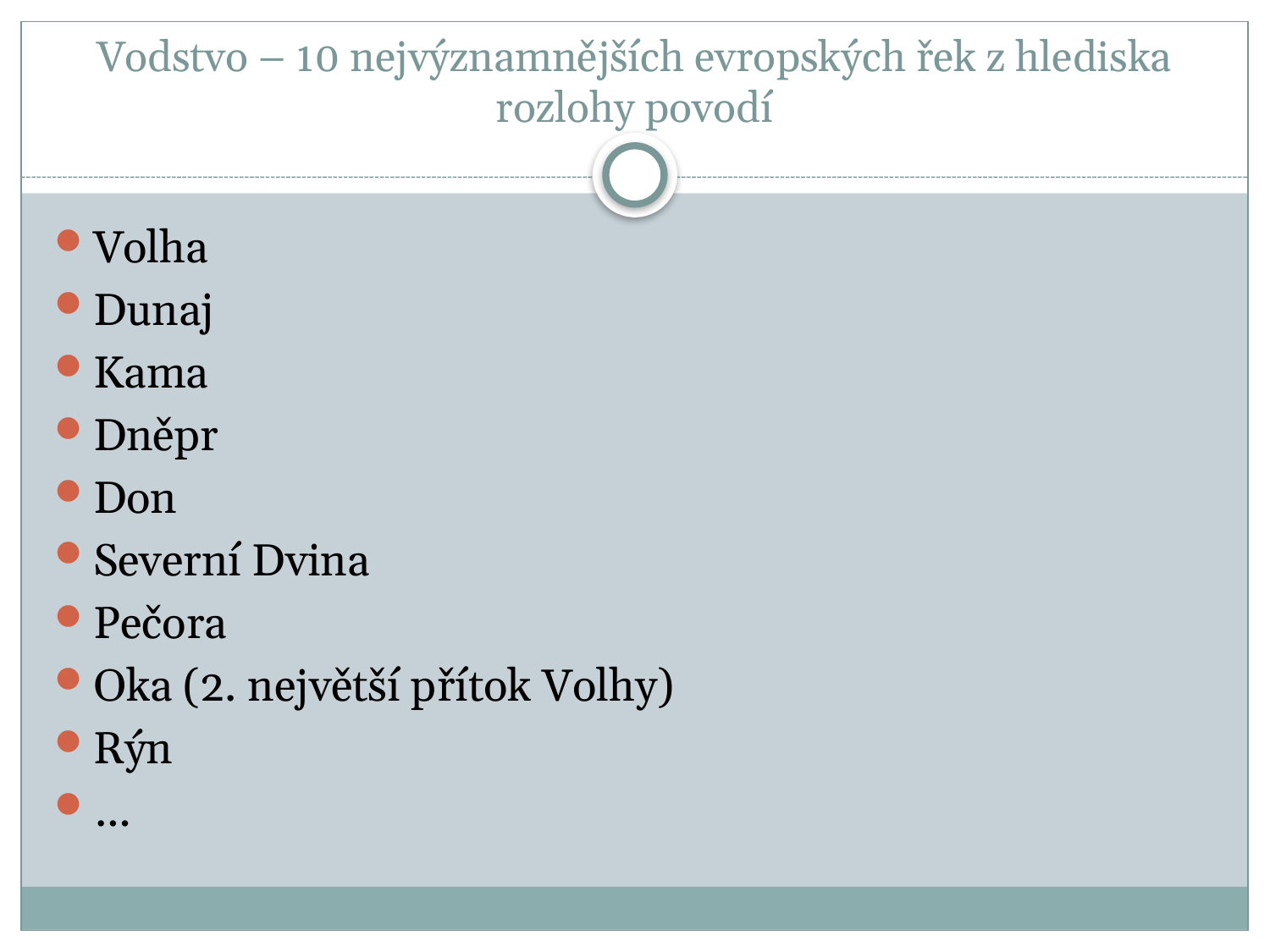

# Vodstvo – 10 nejvýznamnějších evropských řek z hlediska rozlohy povodí
Volha
Dunaj
Kama
Dněpr
Don
Severní Dvina
Pečora
Oka (2. největší přítok Volhy)
Rýn
…